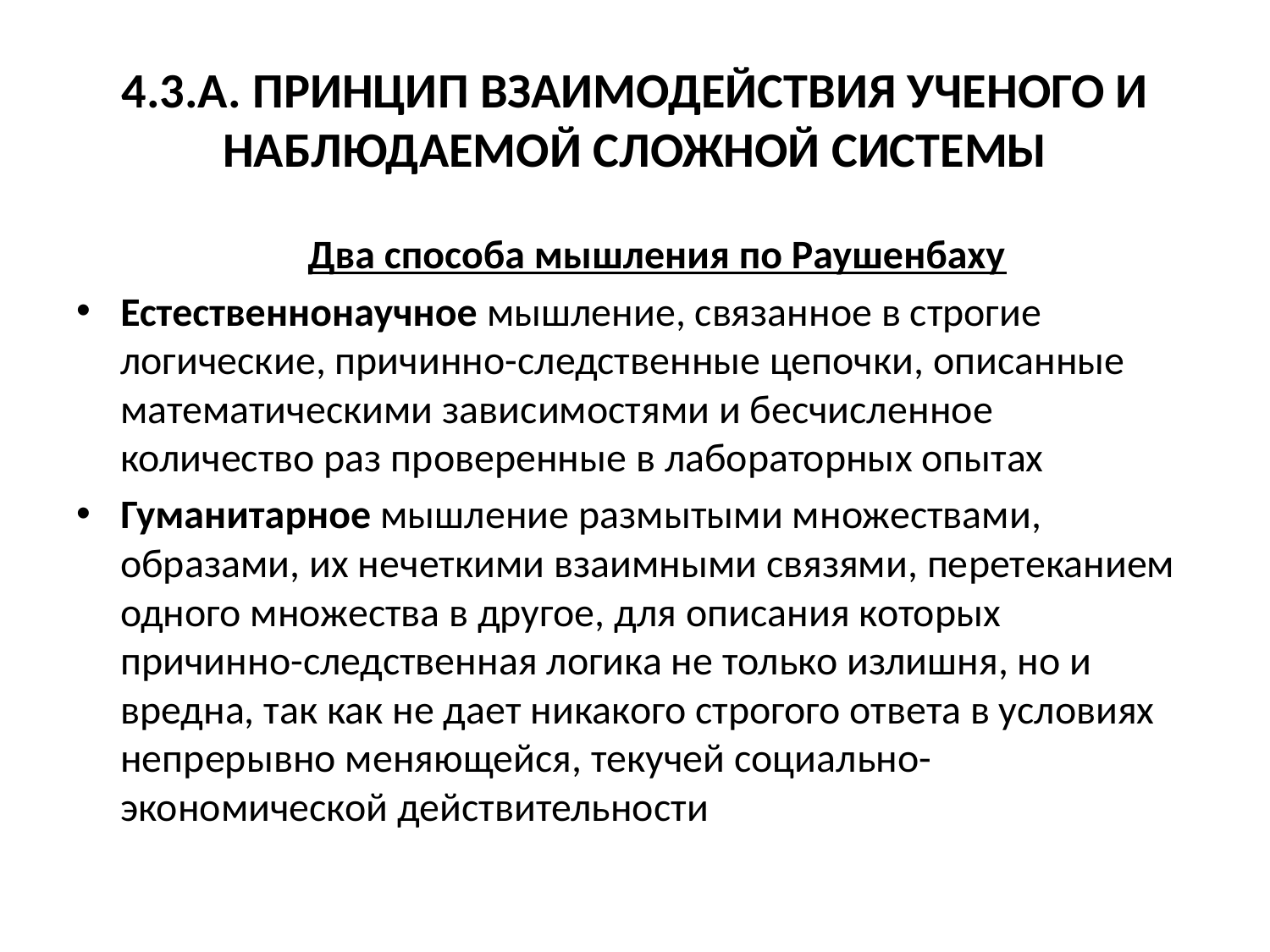

# 4.3.А. ПРИНЦИП ВЗАИМОДЕЙСТВИЯ УЧЕНОГО И НАБЛЮДАЕМОЙ СЛОЖНОЙ СИСТЕМЫ
	Два способа мышления по Раушенбаху
Естественнонаучное мышление, связанное в строгие логические, причинно-следственные цепочки, описанные математическими зависимостями и бесчисленное количество раз проверенные в лабораторных опытах
Гуманитарное мышление размытыми множествами, образами, их нечеткими взаимными связями, перетеканием одного множества в другое, для описания которых  причинно-следственная логика не только излишня, но и вредна, так как не дает никакого строгого ответа в условиях непрерывно меняющейся, текучей социально-экономической действительности